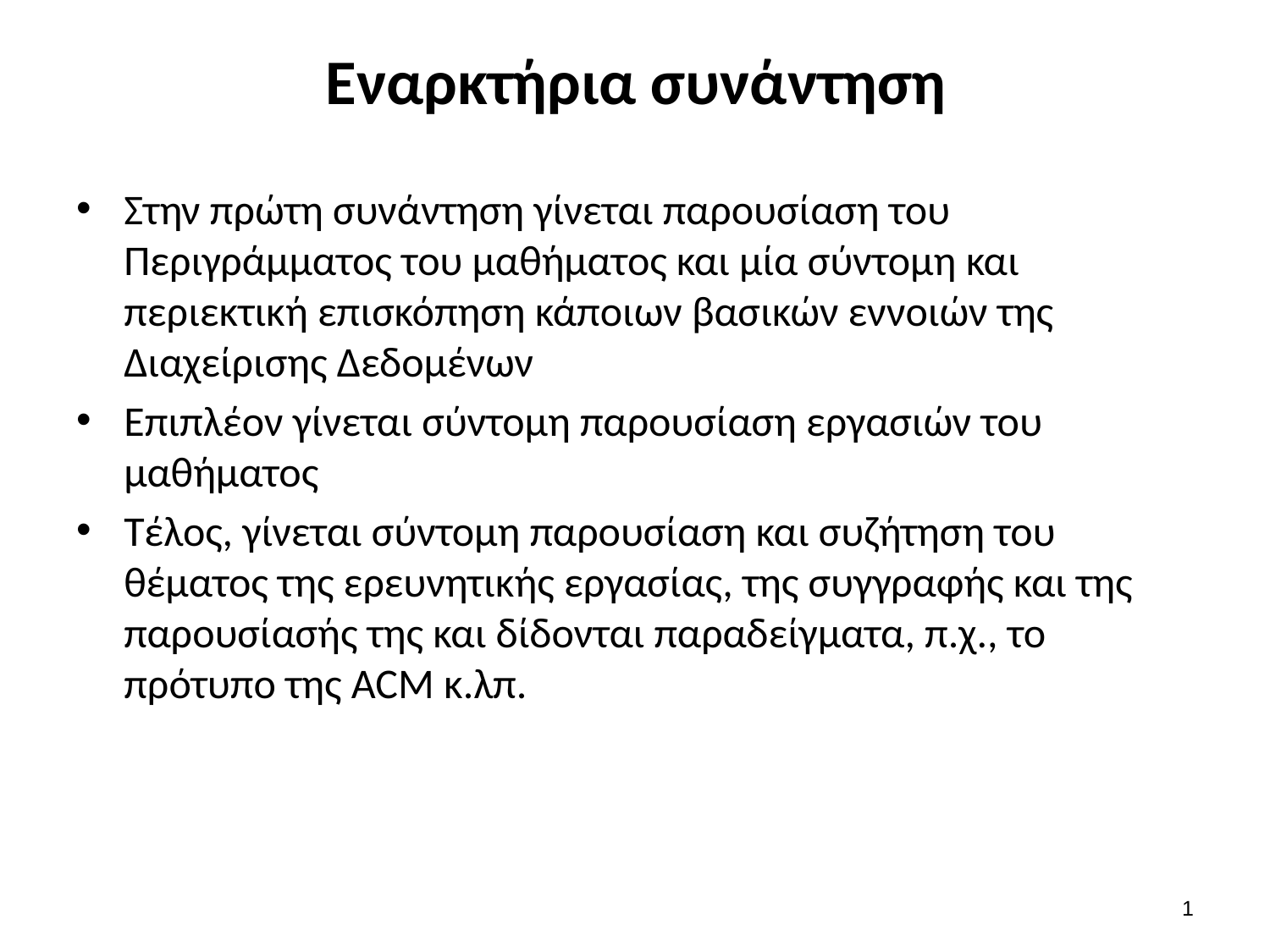

# Εναρκτήρια συνάντηση
Στην πρώτη συνάντηση γίνεται παρουσίαση του Περιγράμματος του μαθήματος και μία σύντομη και περιεκτική επισκόπηση κάποιων βασικών εννοιών της Διαχείρισης Δεδομένων
Επιπλέον γίνεται σύντομη παρουσίαση εργασιών του μαθήματος
Τέλος, γίνεται σύντομη παρουσίαση και συζήτηση του θέματος της ερευνητικής εργασίας, της συγγραφής και της παρουσίασής της και δίδονται παραδείγματα, π.χ., το πρότυπο της ACM κ.λπ.

1